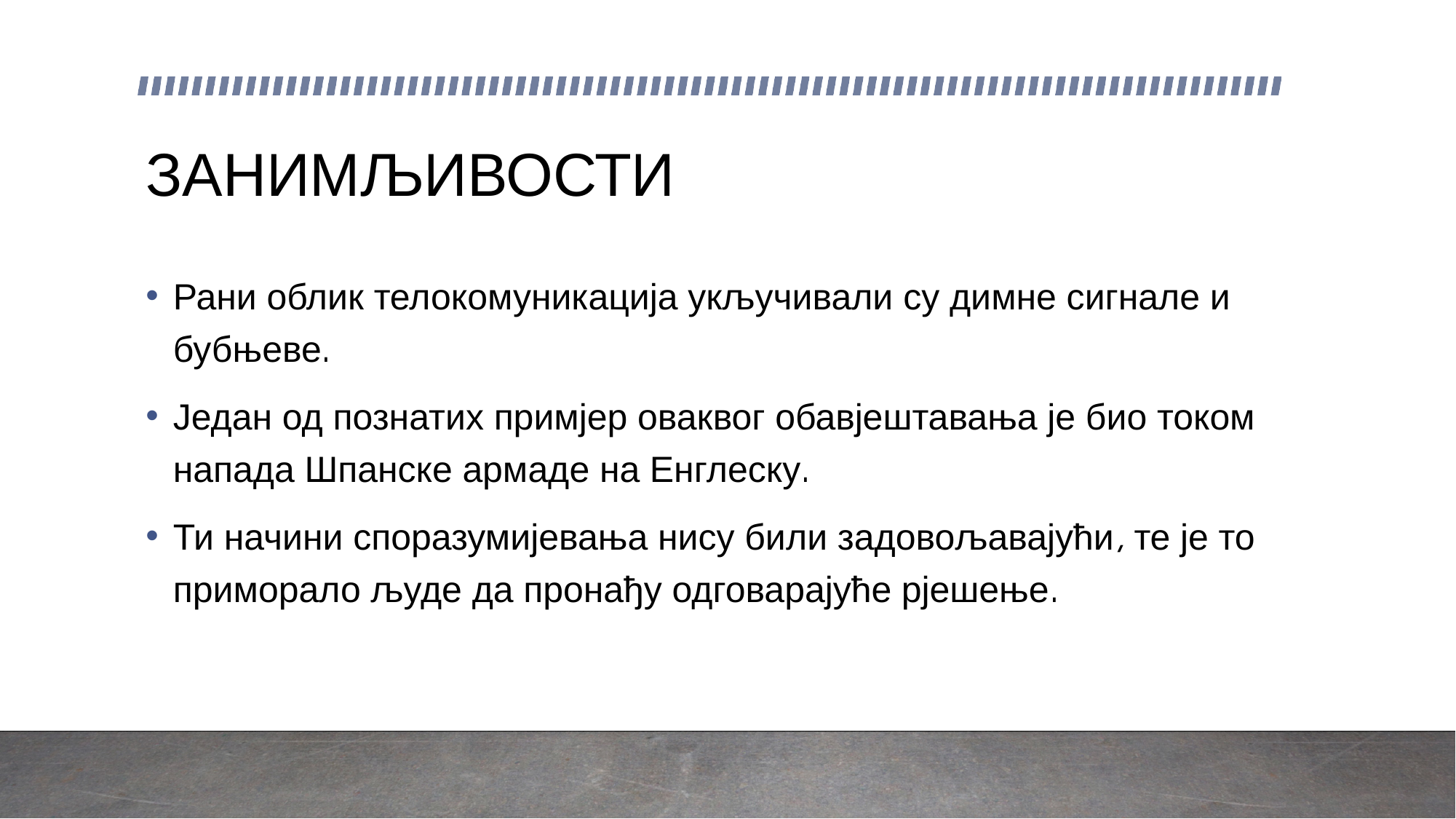

# ЗАНИМЉИВОСТИ
Рани облик телокомуникација укључивали су димне сигнале и бубњеве.
Један од познатих примјер оваквог обавјештавања је био током напада Шпанске армаде на Енглеску.
Ти начини споразумијевања нису били задовољавајући, те је то приморало људе да пронађу одговарајуће рјешење.